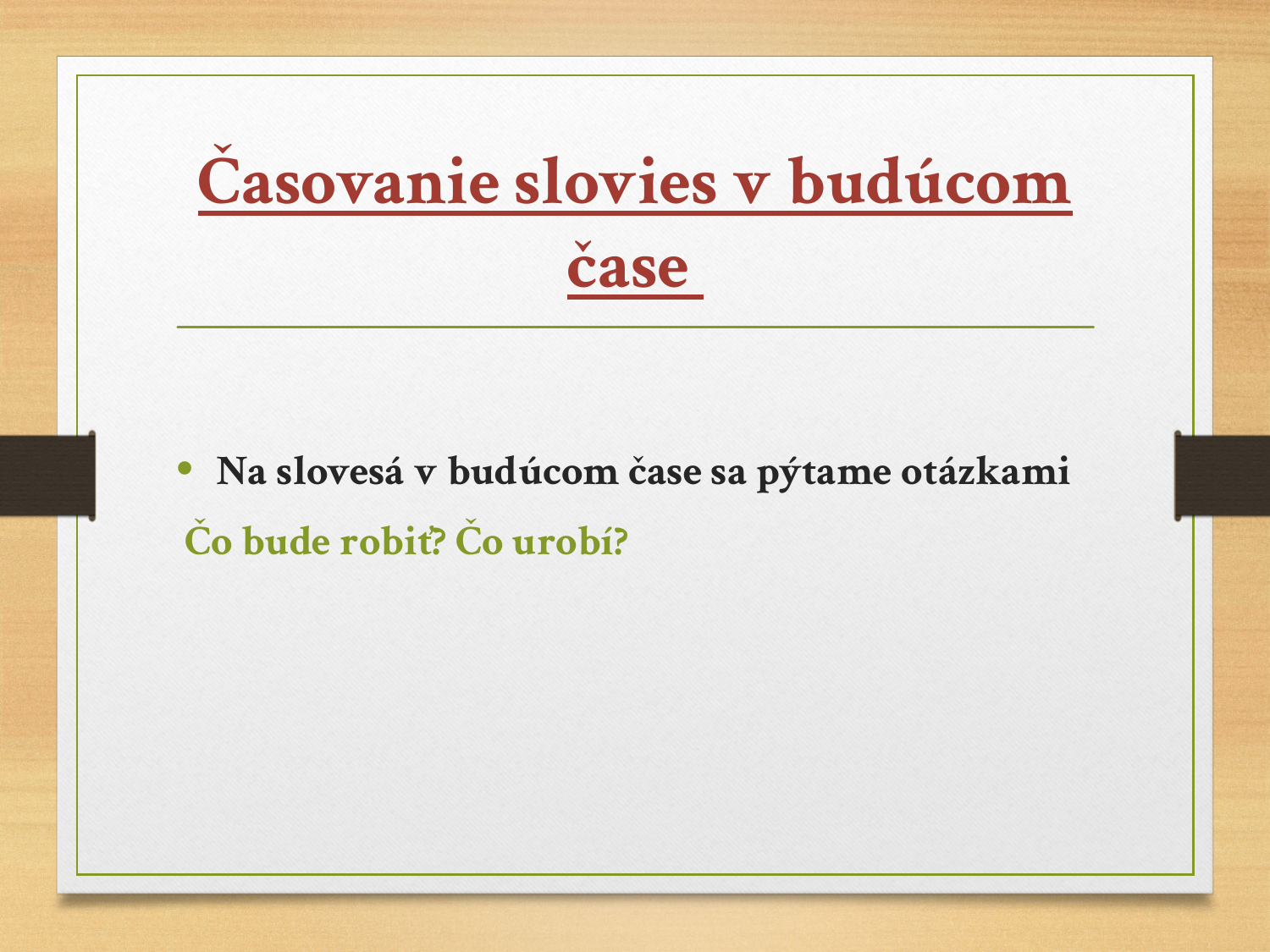

# Časovanie slovies v budúcom čase
Na slovesá v budúcom čase sa pýtame otázkami
 Čo bude robiť? Čo urobí?